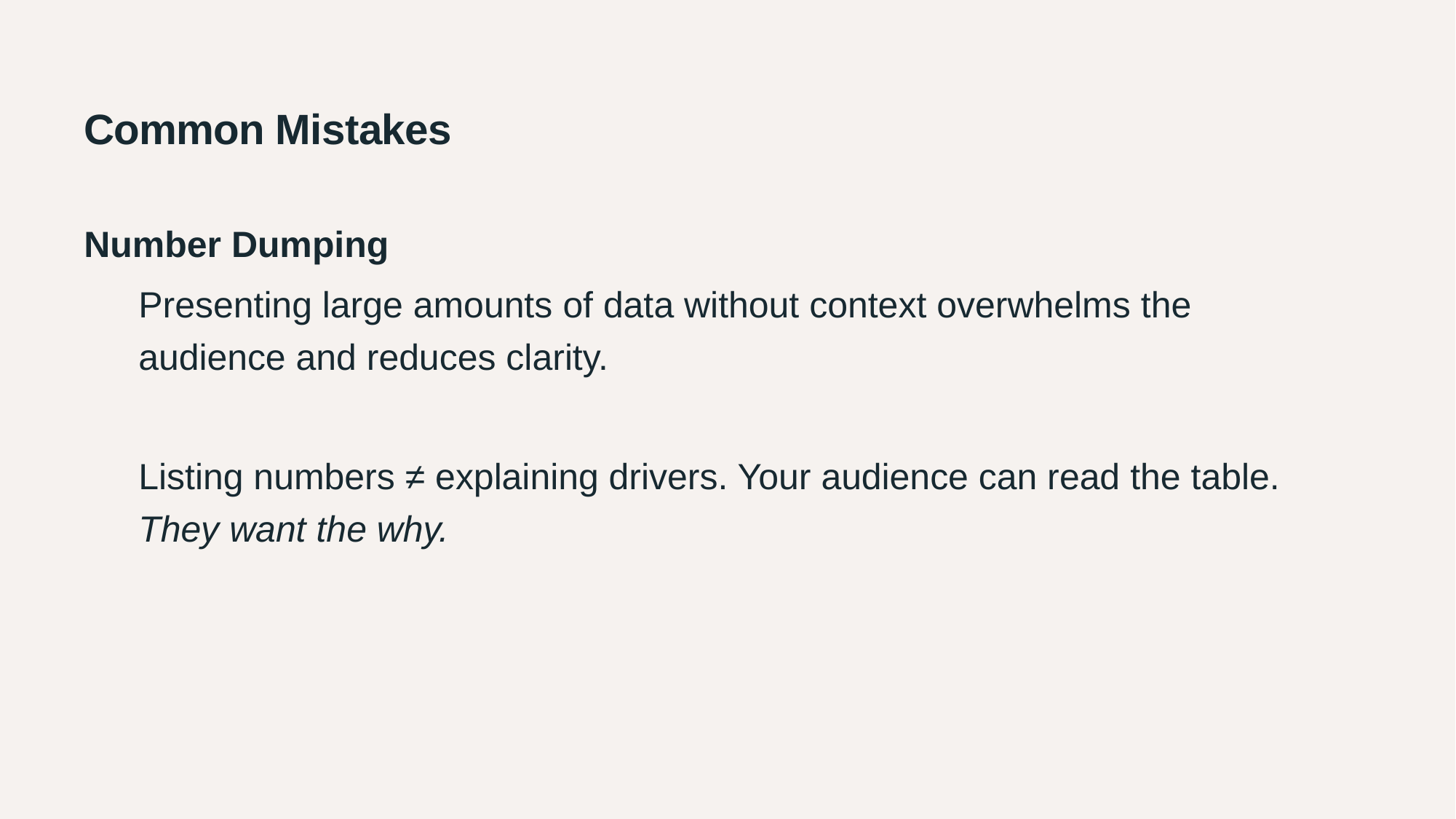

# Common Mistakes
Number Dumping
Presenting large amounts of data without context overwhelms the audience and reduces clarity.

Listing numbers ≠ explaining drivers. Your audience can read the table. 	They want the why.